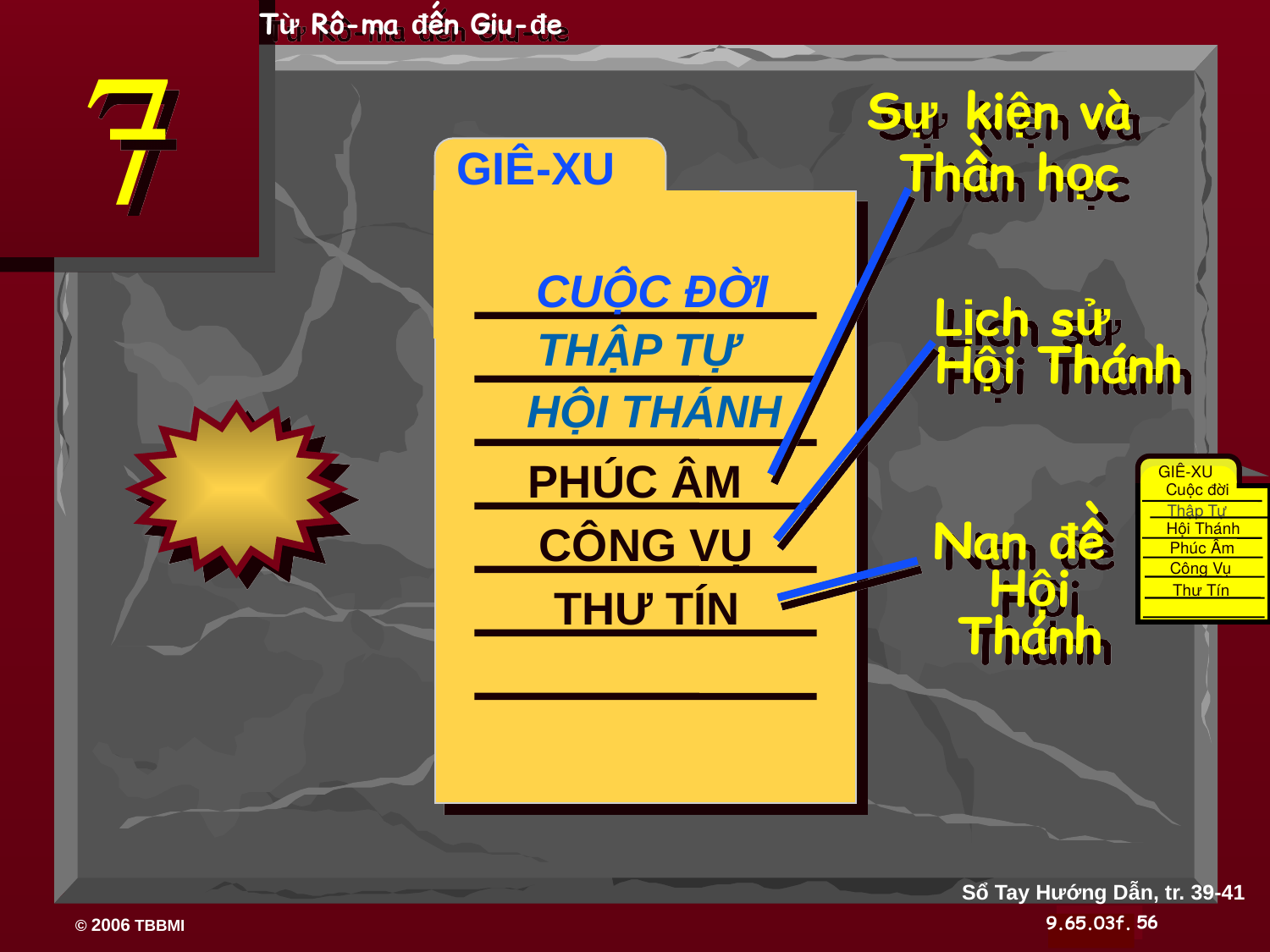

Từ Rô-ma đến Giu-đe

7

Sự kiện và
Thần học

   GIÊ-XU

CUỘC ĐỜI
Lịch sử
Hội Thánh

THẬP TỰ

HỘI THÁNH

PHÚC ÂM
GIÊ-XU

Cuộc đời

Thập Tự

Hội Thánh

Phúc Âm

Công Vụ

Thư Tín

CÔNG VỤ

Nan đề
Hội Thánh

THƯ TÍN

Sổ Tay Hướng Dẫn, tr. 39-41
56